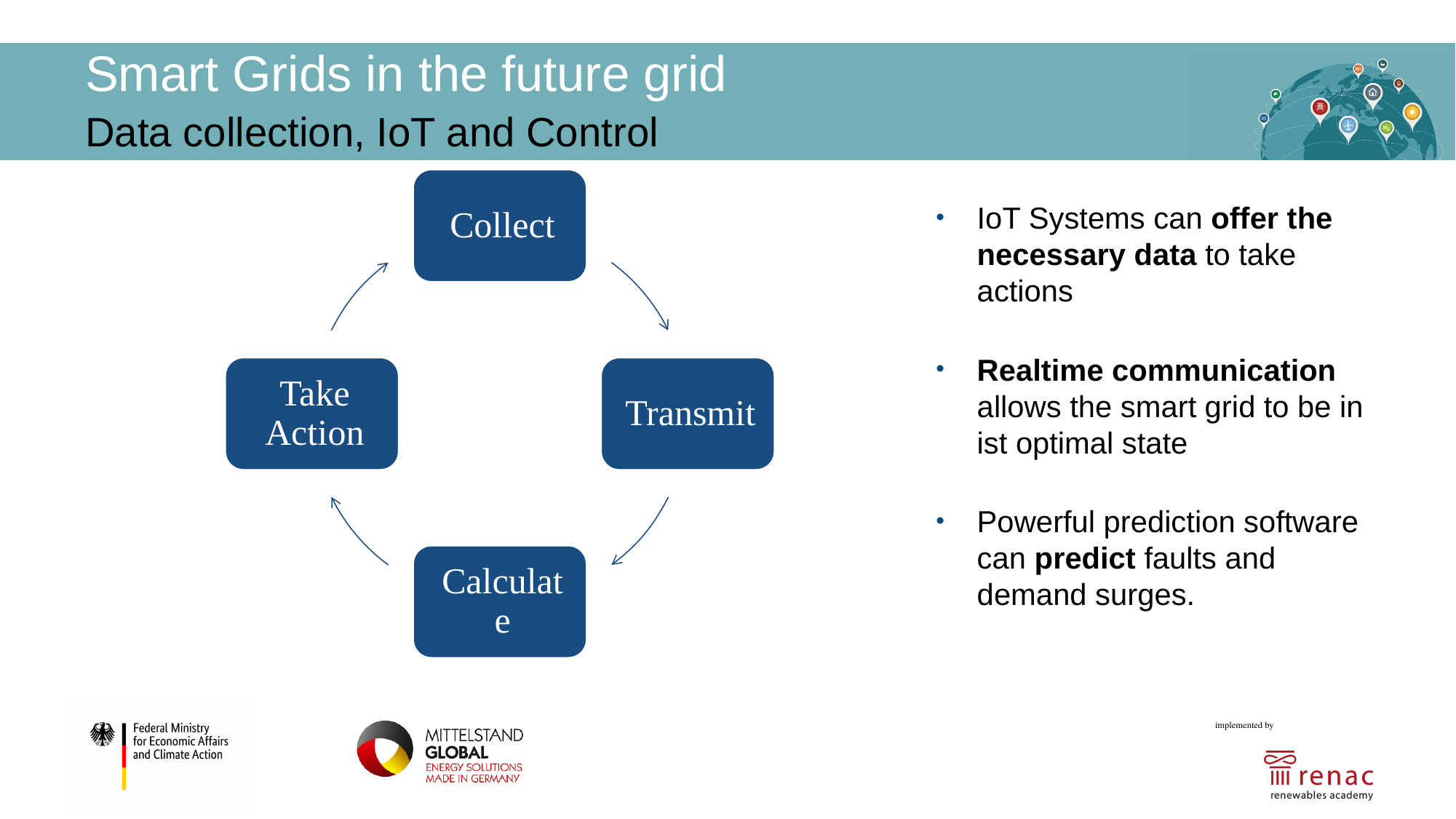

# Smart Grids in the future grid Data collection, IoT and Control
Collect
Transmit
Calculate
Take Action
IoT Systems can offer the necessary data to take actions
Realtime communication allows the smart grid to be in ist optimal state
Powerful prediction software can predict faults and demand surges.